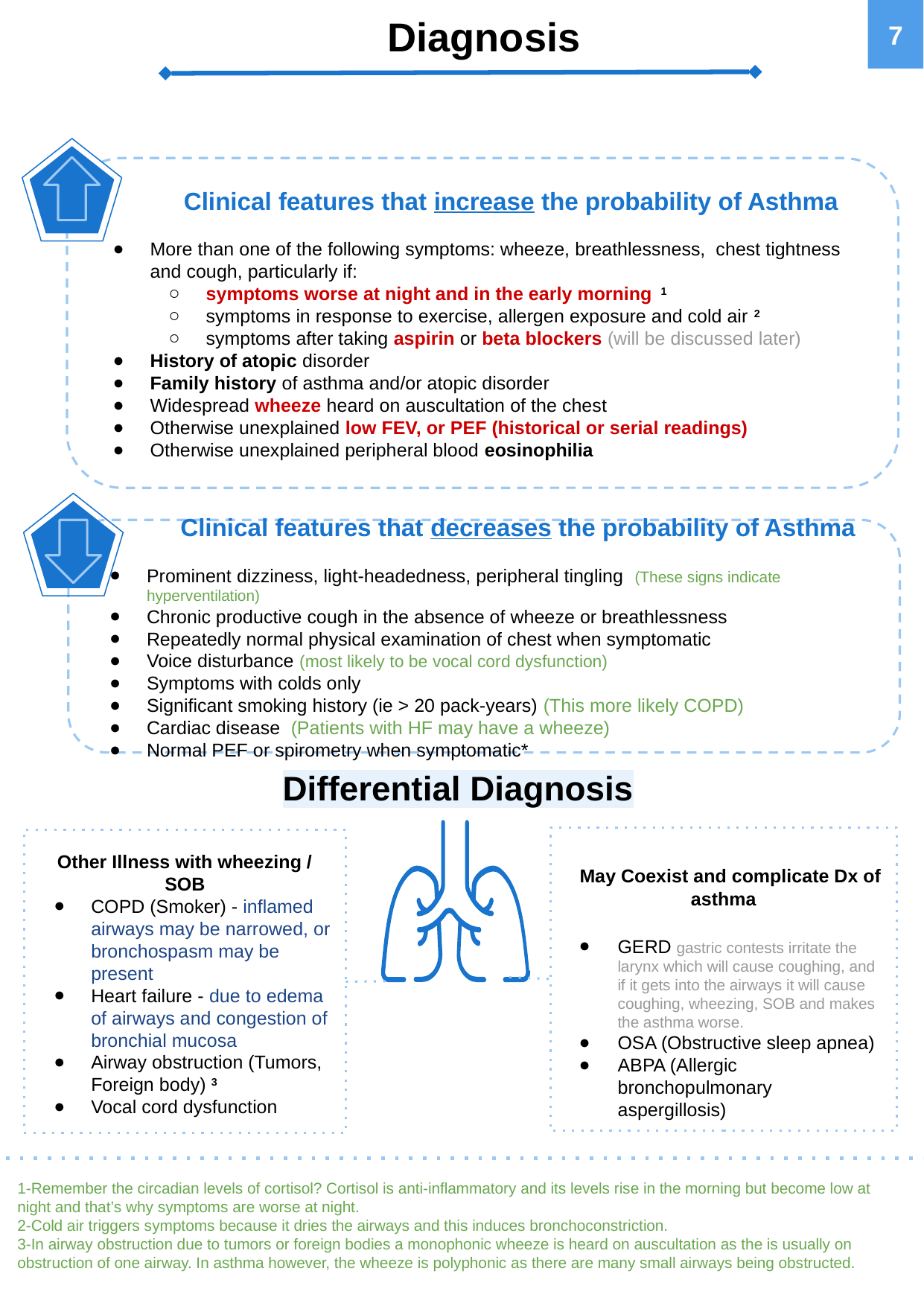

Diagnosis
7

             Clinical features that increase the probability of Asthma

More than one of the following symptoms: wheeze, breathlessness,  chest tightness and cough, particularly if:
symptoms worse at night and in the early morning  1
symptoms in response to exercise, allergen exposure and cold air 2
symptoms after taking aspirin or beta blockers (will be discussed later)
History of atopic disorder
Family history of asthma and/or atopic disorder
Widespread wheeze heard on auscultation of the chest
Otherwise unexplained low FEV, or PEF (historical or serial readings)
Otherwise unexplained peripheral blood eosinophilia

             Clinical features that decreases the probability of Asthma

Prominent dizziness, light-headedness, peripheral tingling  (These signs indicate hyperventilation)
Chronic productive cough in the absence of wheeze or breathlessness
Repeatedly normal physical examination of chest when symptomatic
Voice disturbance (most likely to be vocal cord dysfunction)
Symptoms with colds only
Significant smoking history (ie > 20 pack-years) (This more likely COPD)
Cardiac disease  (Patients with HF may have a wheeze)
Normal PEF or spirometry when symptomatic*
Differential Diagnosis

  May Coexist and complicate Dx of asthma
GERD gastric contests irritate the larynx which will cause coughing, and if it gets into the airways it will cause coughing, wheezing, SOB and makes the asthma worse.
OSA (Obstructive sleep apnea)
ABPA (Allergic bronchopulmonary aspergillosis)
Other Illness with wheezing / SOB
COPD (Smoker) - inflamed airways may be narrowed, or bronchospasm may be present
Heart failure - due to edema of airways and congestion of bronchial mucosa
Airway obstruction (Tumors, Foreign body) 3
Vocal cord dysfunction

1-Remember the circadian levels of cortisol? Cortisol is anti-inflammatory and its levels rise in the morning but become low at night and that’s why symptoms are worse at night.
2-Cold air triggers symptoms because it dries the airways and this induces bronchoconstriction.
3-In airway obstruction due to tumors or foreign bodies a monophonic wheeze is heard on auscultation as the is usually on obstruction of one airway. In asthma however, the wheeze is polyphonic as there are many small airways being obstructed.